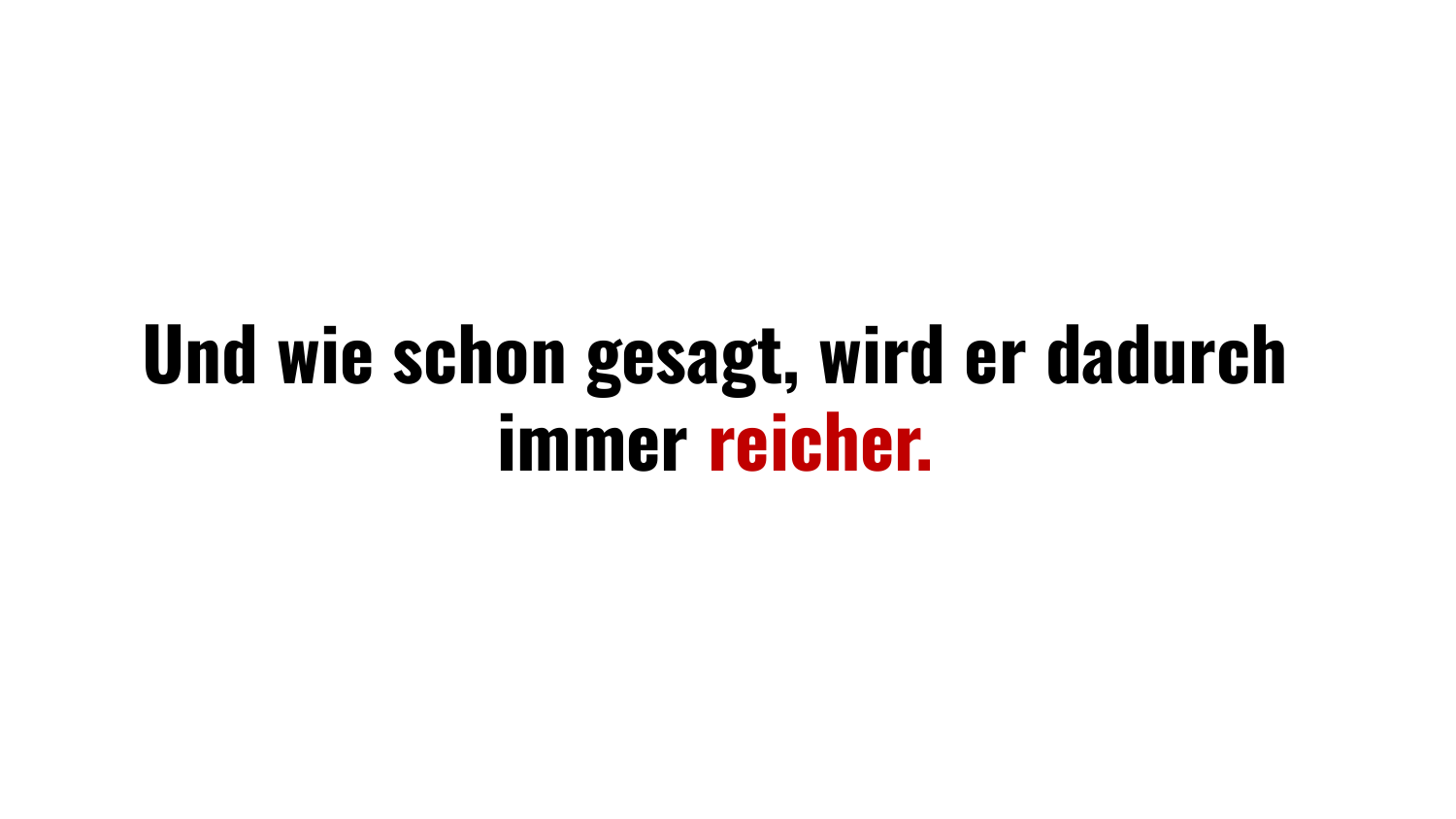

Und wie schon gesagt, wird er dadurch immer reicher.